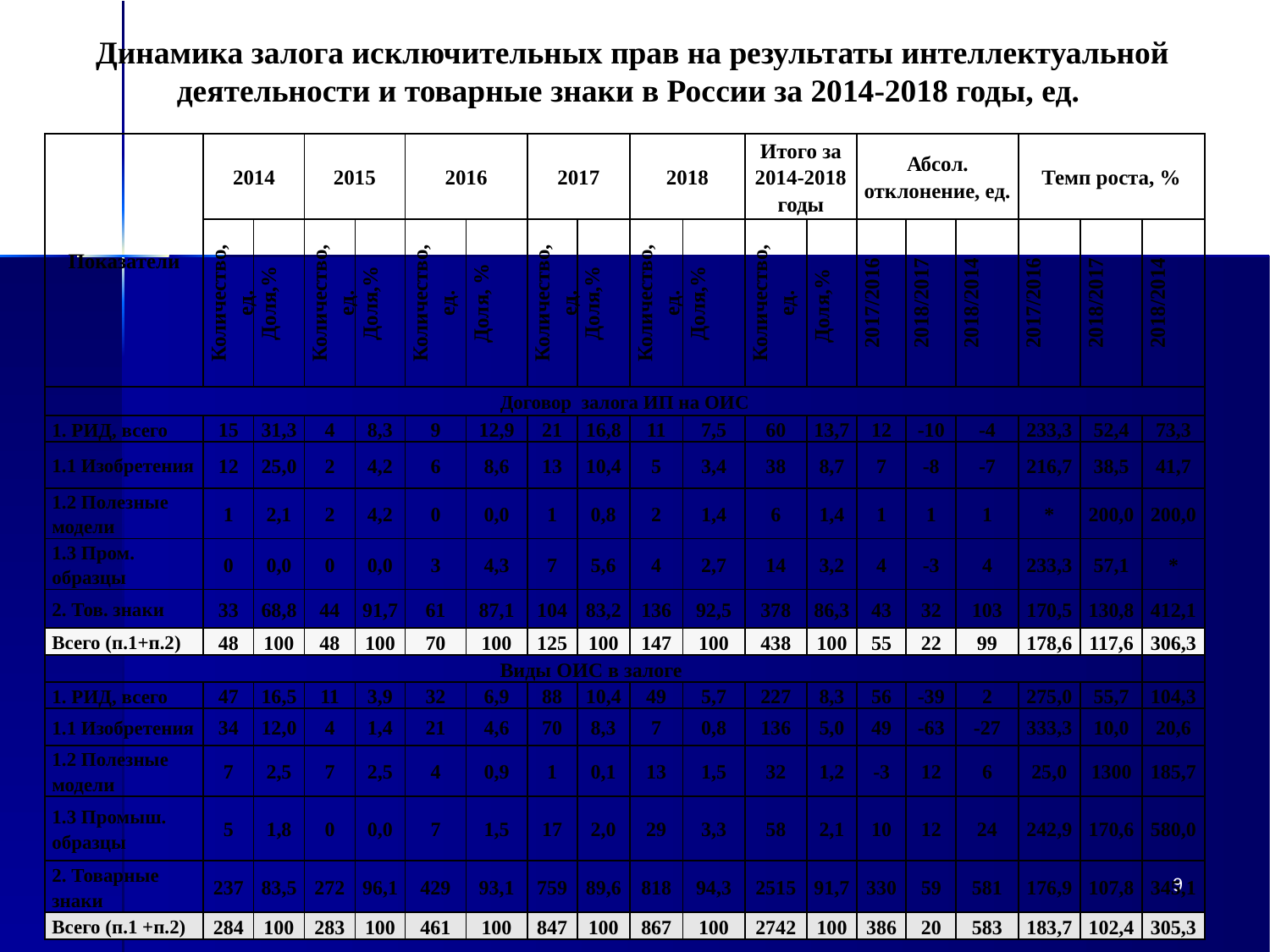

Динамика залога исключительных прав на результаты интеллектуальной деятельности и товарные знаки в России за 2014-2018 годы, ед.
| Показатели | 2014 |  | 2015 |  | 2016 |  | 2017 |  | 2018 |  | Итого за 2014-2018 годы |  | Абсол. отклонение, ед. |  |  | Темп роста, % |  |  |
| --- | --- | --- | --- | --- | --- | --- | --- | --- | --- | --- | --- | --- | --- | --- | --- | --- | --- | --- |
|  | Количество, ед. | Доля,% | Количество, ед. | Доля,% | Количество, ед. | Доля, % | Количество, ед. | Доля,% | Количество, ед. | Доля,% | Количество, ед. | Доля,% | 2017/2016 | 2018/2017 | 2018/2014 | 2017/2016 | 2018/2017 | 2018/2014 |
| Договор залога ИП на ОИС |  |  |  |  |  |  |  |  |  |  |  |  |  |  |  |  |  |  |
| 1. РИД, всего | 15 | 31,3 | 4 | 8,3 | 9 | 12,9 | 21 | 16,8 | 11 | 7,5 | 60 | 13,7 | 12 | -10 | -4 | 233,3 | 52,4 | 73,3 |
| 1.1 Изобретения | 12 | 25,0 | 2 | 4,2 | 6 | 8,6 | 13 | 10,4 | 5 | 3,4 | 38 | 8,7 | 7 | -8 | -7 | 216,7 | 38,5 | 41,7 |
| 1.2 Полезные модели | 1 | 2,1 | 2 | 4,2 | 0 | 0,0 | 1 | 0,8 | 2 | 1,4 | 6 | 1,4 | 1 | 1 | 1 | \* | 200,0 | 200,0 |
| 1.3 Пром. образцы | 0 | 0,0 | 0 | 0,0 | 3 | 4,3 | 7 | 5,6 | 4 | 2,7 | 14 | 3,2 | 4 | -3 | 4 | 233,3 | 57,1 | \* |
| 2. Тов. знаки | 33 | 68,8 | 44 | 91,7 | 61 | 87,1 | 104 | 83,2 | 136 | 92,5 | 378 | 86,3 | 43 | 32 | 103 | 170,5 | 130,8 | 412,1 |
| Всего (п.1+п.2) | 48 | 100 | 48 | 100 | 70 | 100 | 125 | 100 | 147 | 100 | 438 | 100 | 55 | 22 | 99 | 178,6 | 117,6 | 306,3 |
| Виды ОИС в залоге |  |  |  |  |  |  |  |  |  |  |  |  |  |  |  |  |  |  |
| 1. РИД, всего | 47 | 16,5 | 11 | 3,9 | 32 | 6,9 | 88 | 10,4 | 49 | 5,7 | 227 | 8,3 | 56 | -39 | 2 | 275,0 | 55,7 | 104,3 |
| 1.1 Изобретения | 34 | 12,0 | 4 | 1,4 | 21 | 4,6 | 70 | 8,3 | 7 | 0,8 | 136 | 5,0 | 49 | -63 | -27 | 333,3 | 10,0 | 20,6 |
| 1.2 Полезные модели | 7 | 2,5 | 7 | 2,5 | 4 | 0,9 | 1 | 0,1 | 13 | 1,5 | 32 | 1,2 | -3 | 12 | 6 | 25,0 | 1300 | 185,7 |
| 1.3 Промыш. образцы | 5 | 1,8 | 0 | 0,0 | 7 | 1,5 | 17 | 2,0 | 29 | 3,3 | 58 | 2,1 | 10 | 12 | 24 | 242,9 | 170,6 | 580,0 |
| 2. Товарные знаки | 237 | 83,5 | 272 | 96,1 | 429 | 93,1 | 759 | 89,6 | 818 | 94,3 | 2515 | 91,7 | 330 | 59 | 581 | 176,9 | 107,8 | 345,1 |
| Всего (п.1 +п.2) | 284 | 100 | 283 | 100 | 461 | 100 | 847 | 100 | 867 | 100 | 2742 | 100 | 386 | 20 | 583 | 183,7 | 102,4 | 305,3 |
9